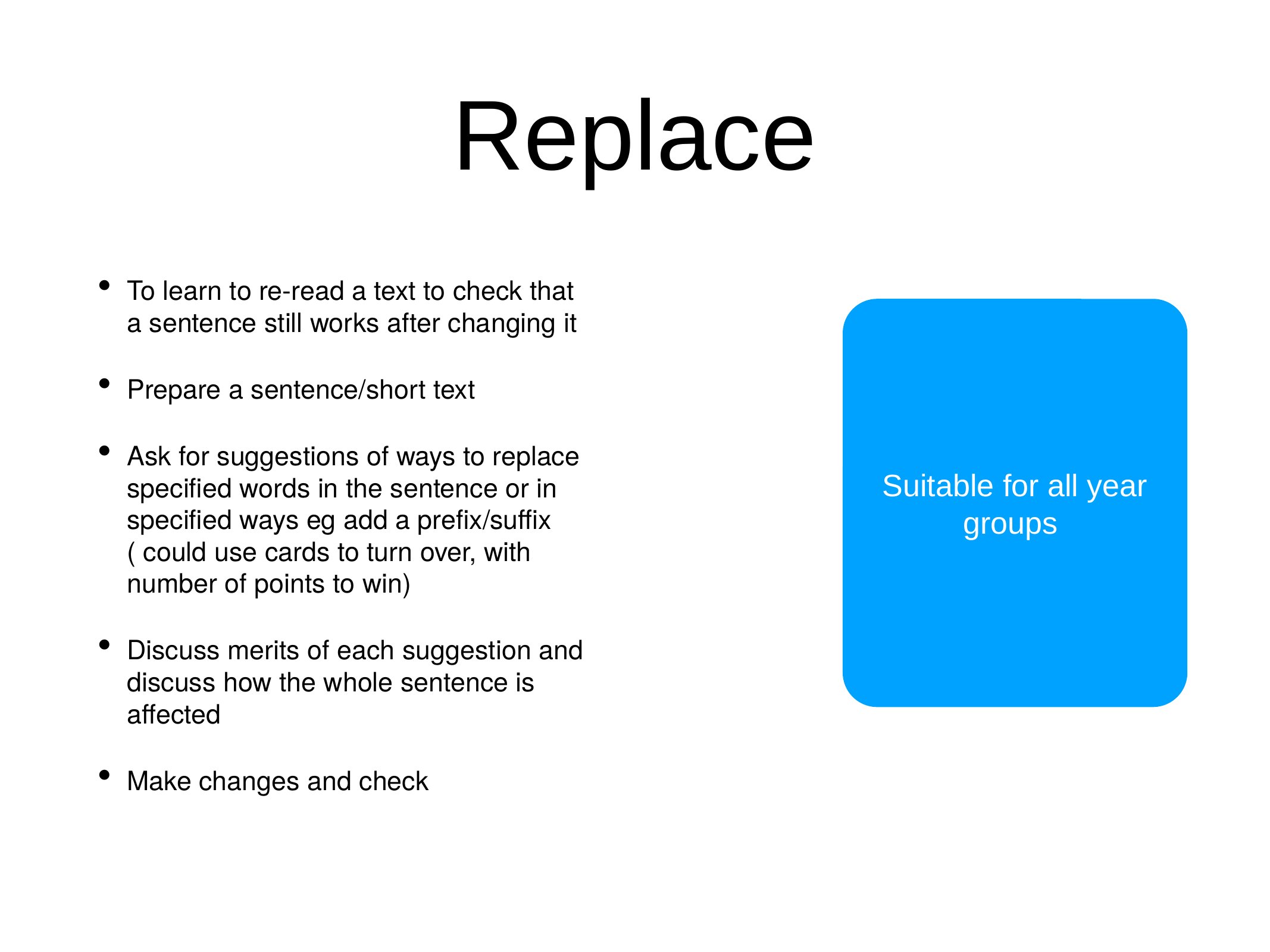

# Replace
To learn to re-read a text to check that a sentence still works after changing it
Prepare a sentence/short text
Ask for suggestions of ways to replace specified words in the sentence or in specified ways eg add a prefix/suffix ( could use cards to turn over, with number of points to win)
Discuss merits of each suggestion and discuss how the whole sentence is affected
Make changes and check
Suitable for all year groups